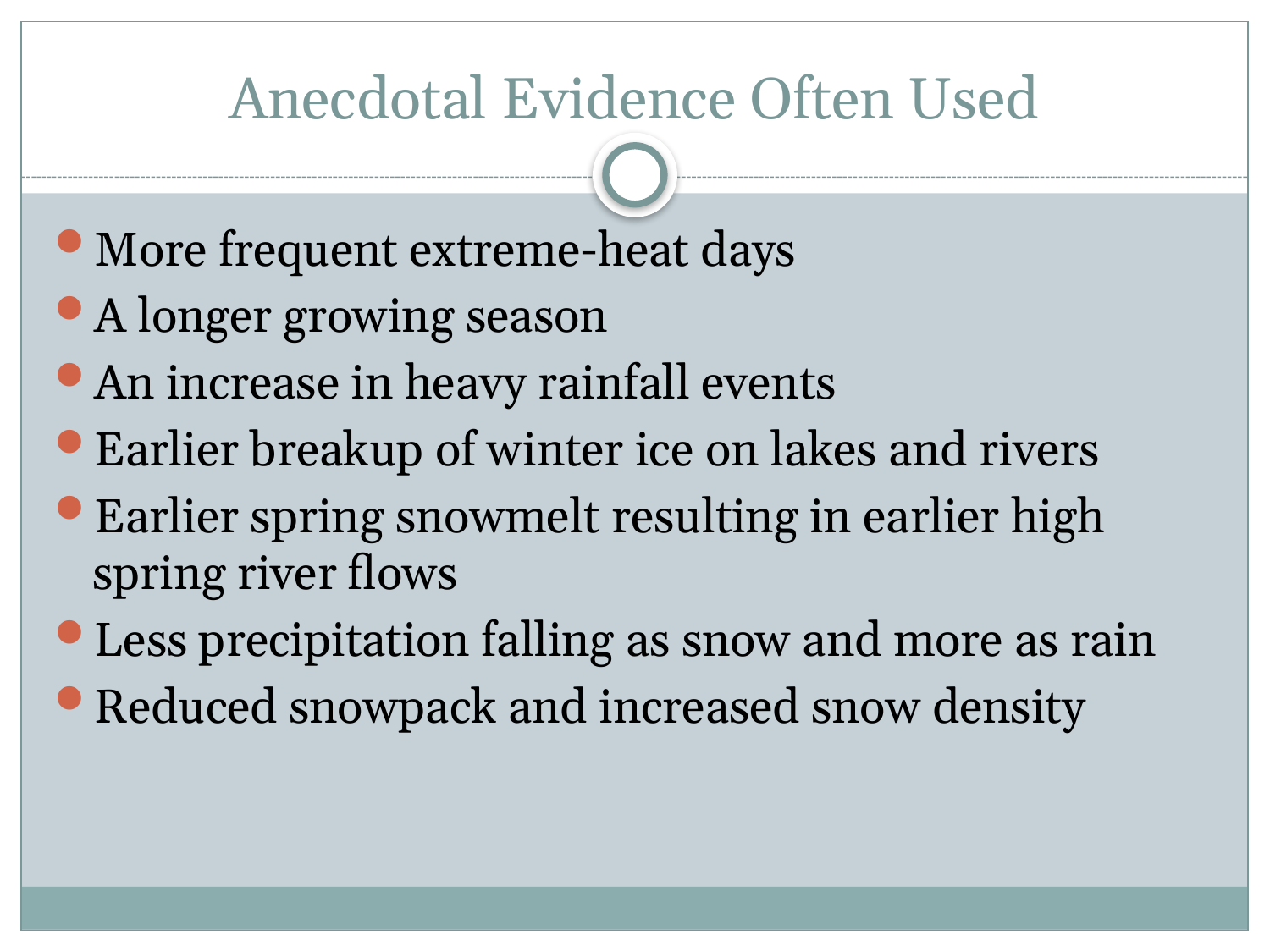

# Anecdotal Evidence Often Used
More frequent extreme-heat days
A longer growing season
An increase in heavy rainfall events
Earlier breakup of winter ice on lakes and rivers
Earlier spring snowmelt resulting in earlier high spring river flows
Less precipitation falling as snow and more as rain
Reduced snowpack and increased snow density